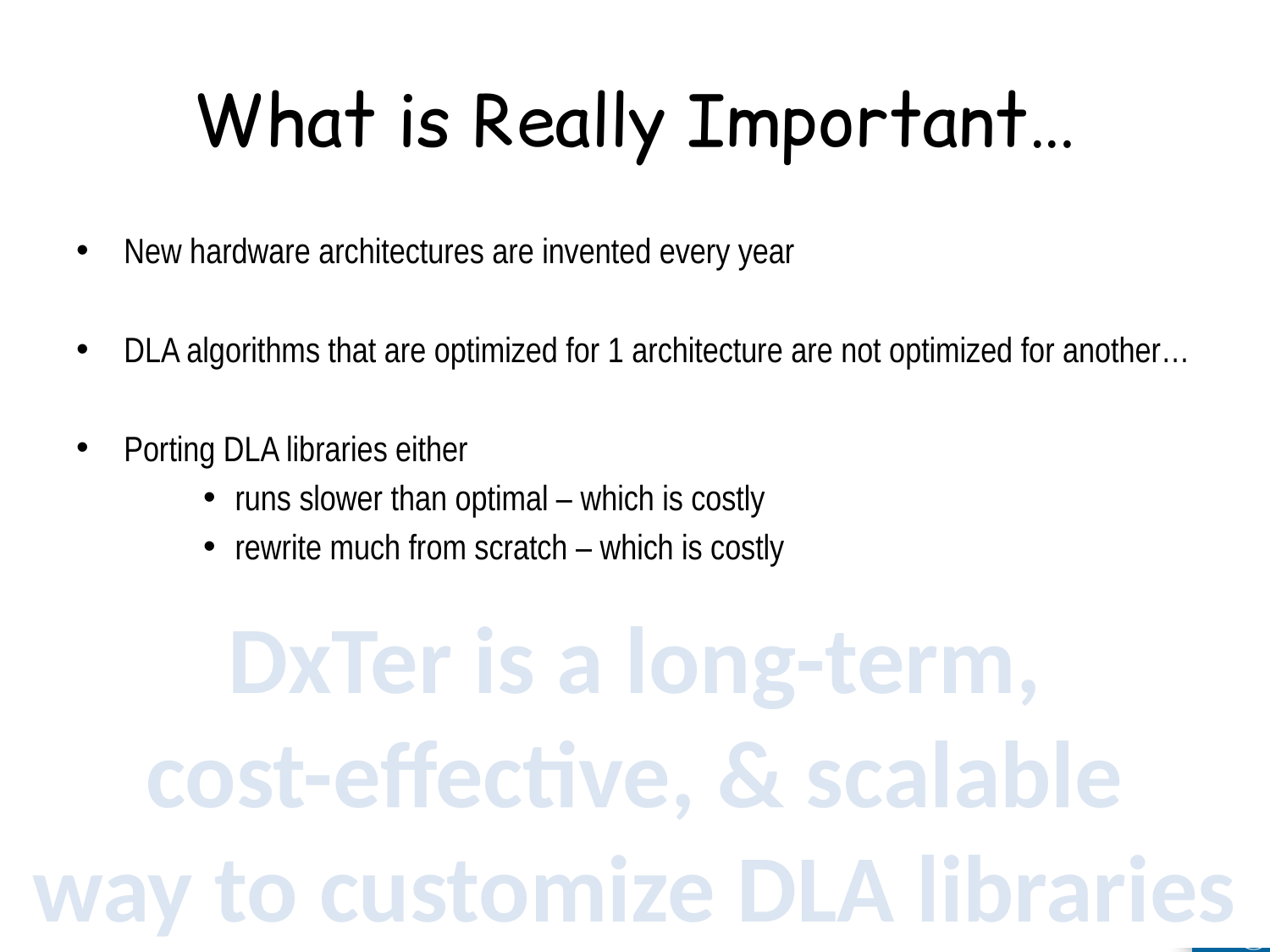

# What is Really Important…
New hardware architectures are invented every year

DLA algorithms that are optimized for 1 architecture are not optimized for another…

Porting DLA libraries either
runs slower than optimal – which is costly
rewrite much from scratch – which is costly
DxTer is a long-term,
cost-effective, & scalable
 way to customize DLA libraries
66